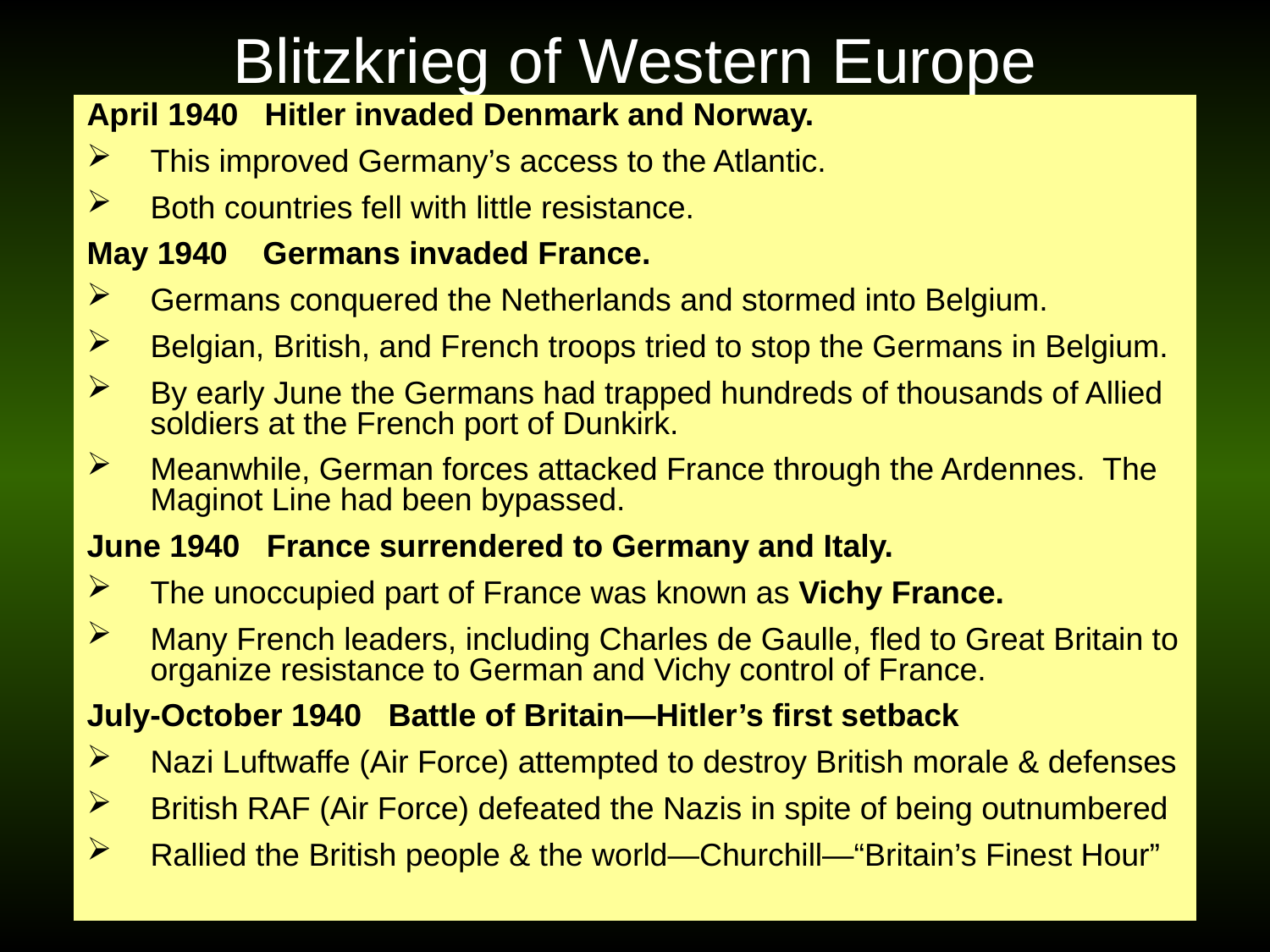

# Blitzkrieg of Western Europe
April 1940   Hitler invaded Denmark and Norway.
This improved Germany’s access to the Atlantic.
Both countries fell with little resistance.
May 1940    Germans invaded France.
Germans conquered the Netherlands and stormed into Belgium.
Belgian, British, and French troops tried to stop the Germans in Belgium.
By early June the Germans had trapped hundreds of thousands of Allied soldiers at the French port of Dunkirk.
Meanwhile, German forces attacked France through the Ardennes.  The Maginot Line had been bypassed.
June 1940   France surrendered to Germany and Italy.
The unoccupied part of France was known as Vichy France.
Many French leaders, including Charles de Gaulle, fled to Great Britain to organize resistance to German and Vichy control of France.
July-October 1940   Battle of Britain—Hitler’s first setback
Nazi Luftwaffe (Air Force) attempted to destroy British morale & defenses
British RAF (Air Force) defeated the Nazis in spite of being outnumbered
Rallied the British people & the world—Churchill—“Britain’s Finest Hour”